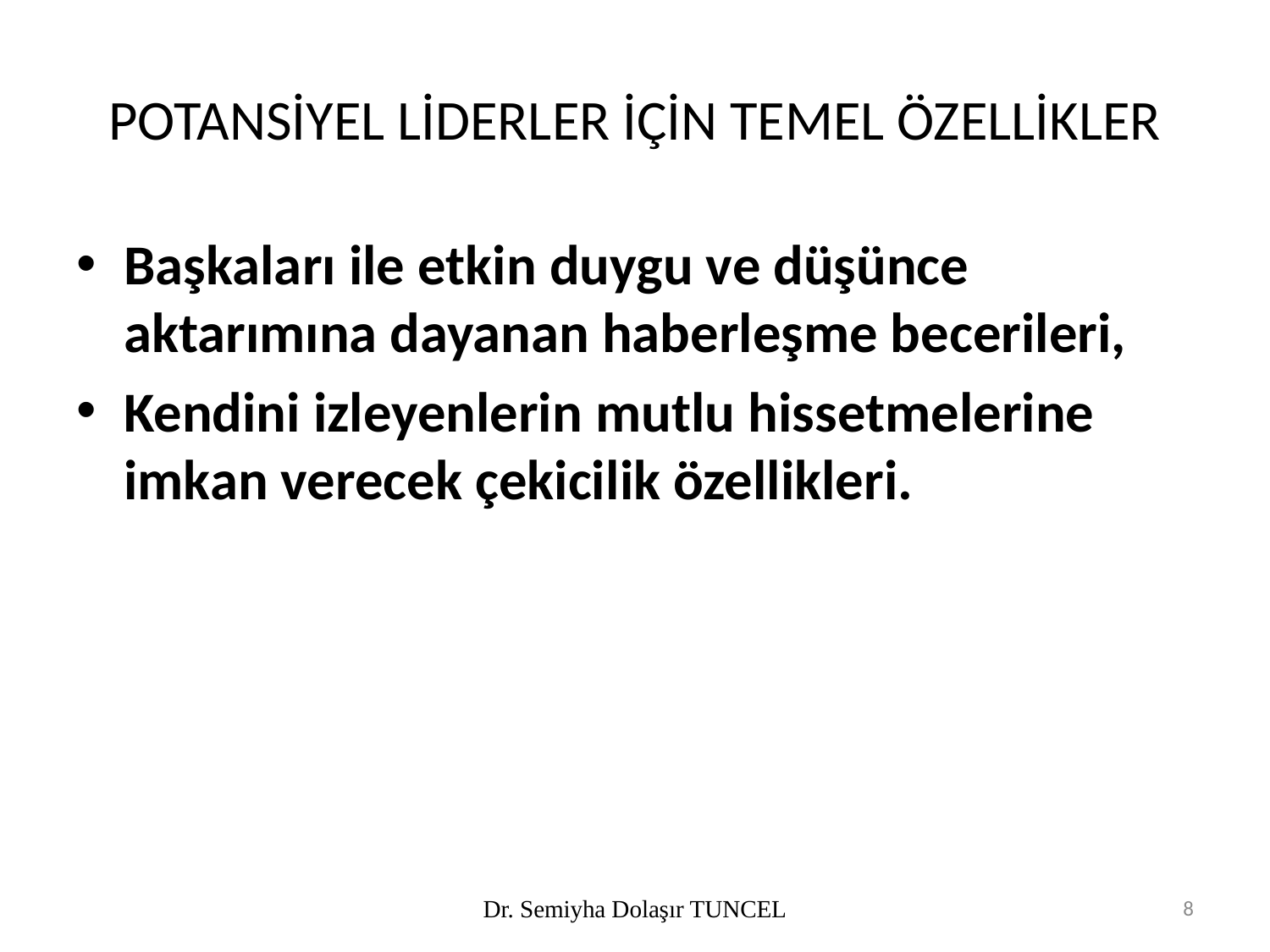

# POTANSİYEL LİDERLER İÇİN TEMEL ÖZELLİKLER
Başkaları ile etkin duygu ve düşünce aktarımına dayanan haberleşme becerileri,
Kendini izleyenlerin mutlu hissetmelerine imkan verecek çekicilik özellikleri.

Dr. Semiyha Dolaşır TUNCEL
8